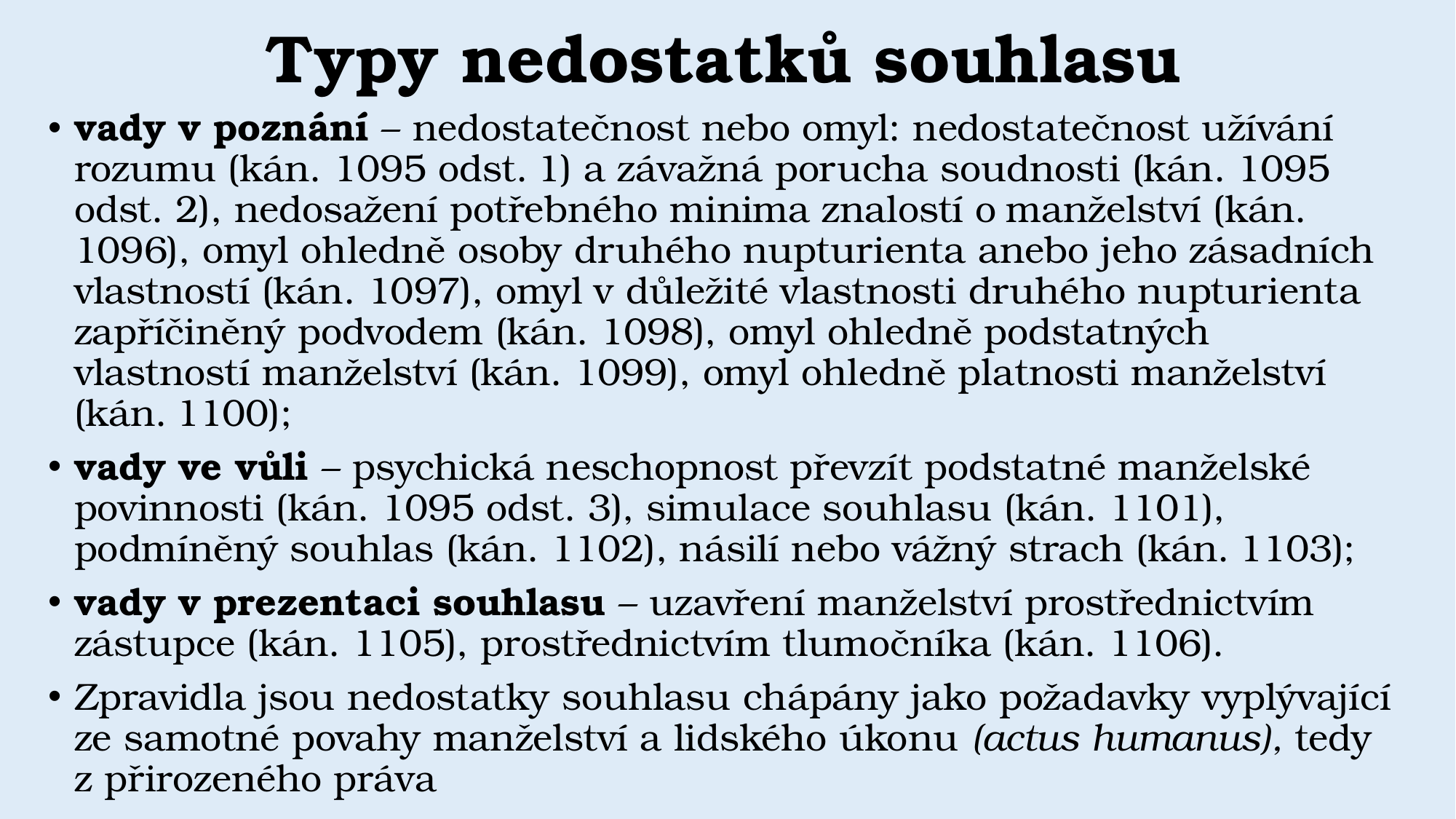

# Typy nedostatků souhlasu
vady v poznání – nedostatečnost nebo omyl: nedostatečnost užívání rozumu (kán. 1095 odst. 1) a závažná porucha soudnosti (kán. 1095 odst. 2), nedosažení potřebného minima znalostí o manželství (kán. 1096), omyl ohledně osoby druhého nupturienta anebo jeho zásadních vlastností (kán. 1097), omyl v důležité vlastnosti druhého nupturienta zapříčiněný podvodem (kán. 1098), omyl ohledně podstatných vlastností manželství (kán. 1099), omyl ohledně platnosti manželství (kán. 1100);
vady ve vůli – psychická neschopnost převzít podstatné manželské povinnosti (kán. 1095 odst. 3), simulace souhlasu (kán. 1101), podmíněný souhlas (kán. 1102), násilí nebo vážný strach (kán. 1103);
vady v prezentaci souhlasu – uzavření manželství prostřednictvím zástupce (kán. 1105), prostřednictvím tlumočníka (kán. 1106).
Zpravidla jsou nedostatky souhlasu chápány jako požadavky vyplývající ze samotné povahy manželství a lidského úkonu (actus humanus), tedy z přirozeného práva